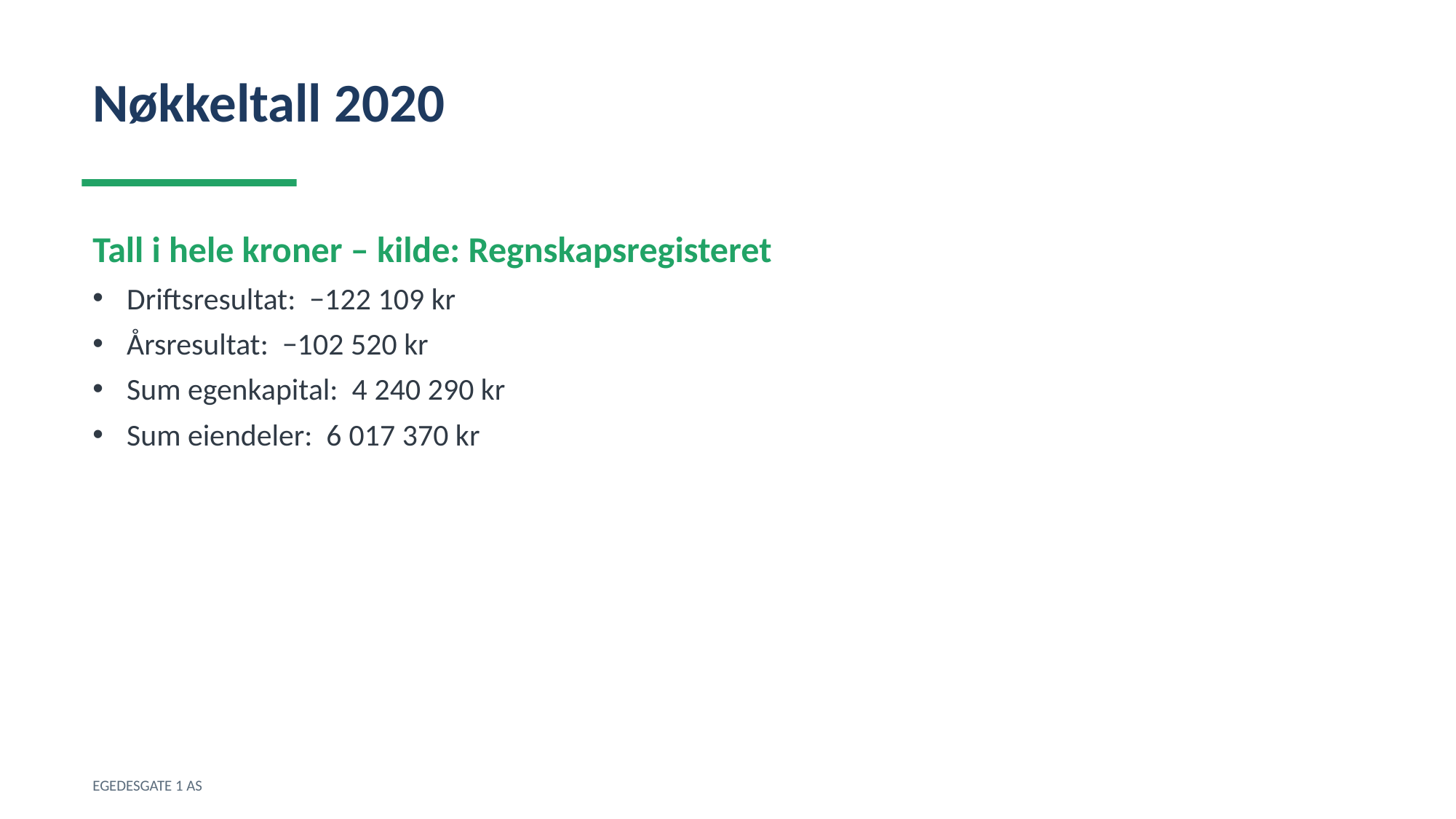

Nøkkeltall 2020

Tall i hele kroner – kilde: Regnskapsregisteret
Driftsresultat:  −122 109 kr
Årsresultat:  −102 520 kr
Sum egenkapital:  4 240 290 kr
Sum eiendeler:  6 017 370 kr
EGEDESGATE 1 AS